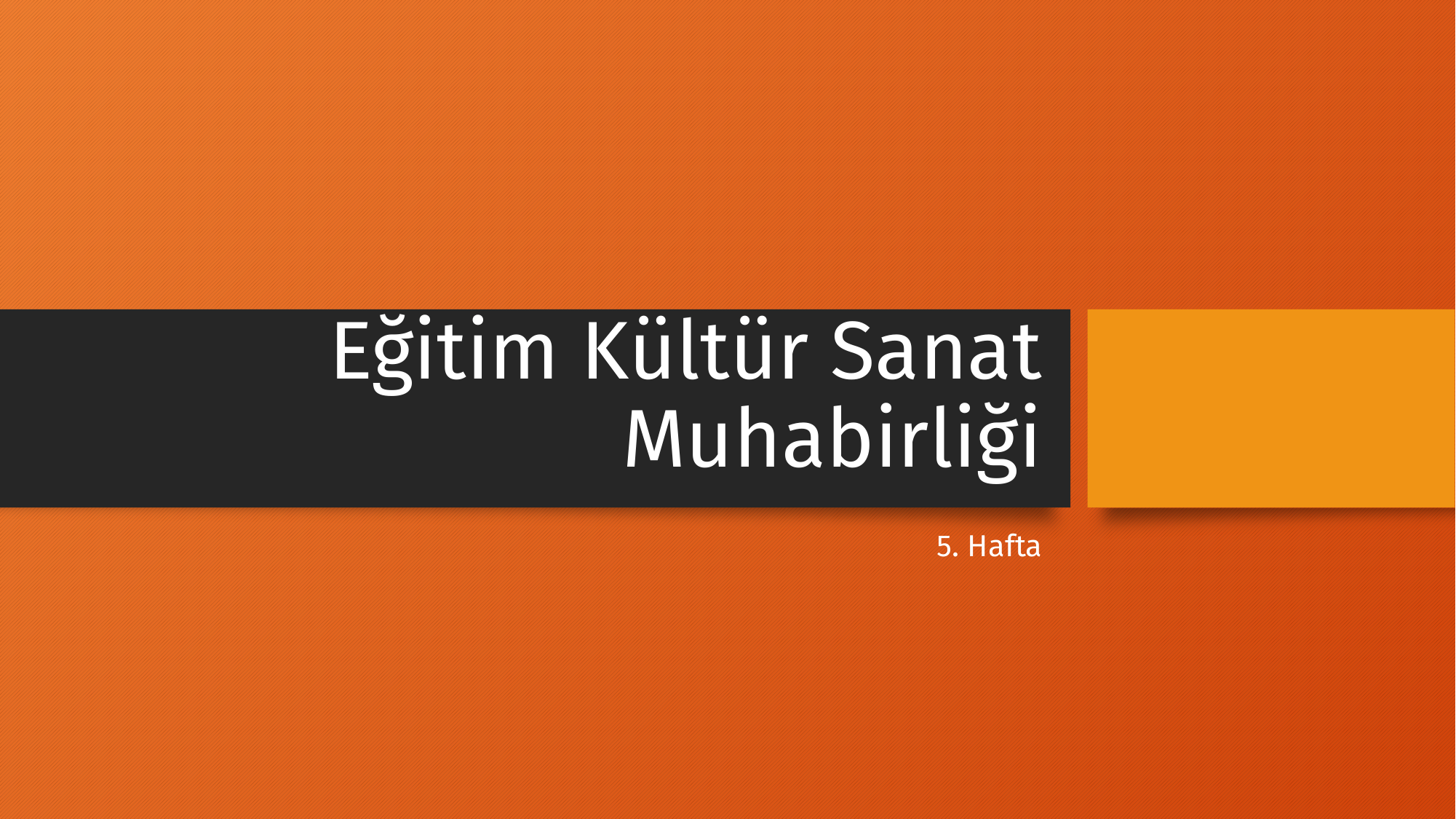

# Eğitim Kültür Sanat Muhabirliği
5. Hafta